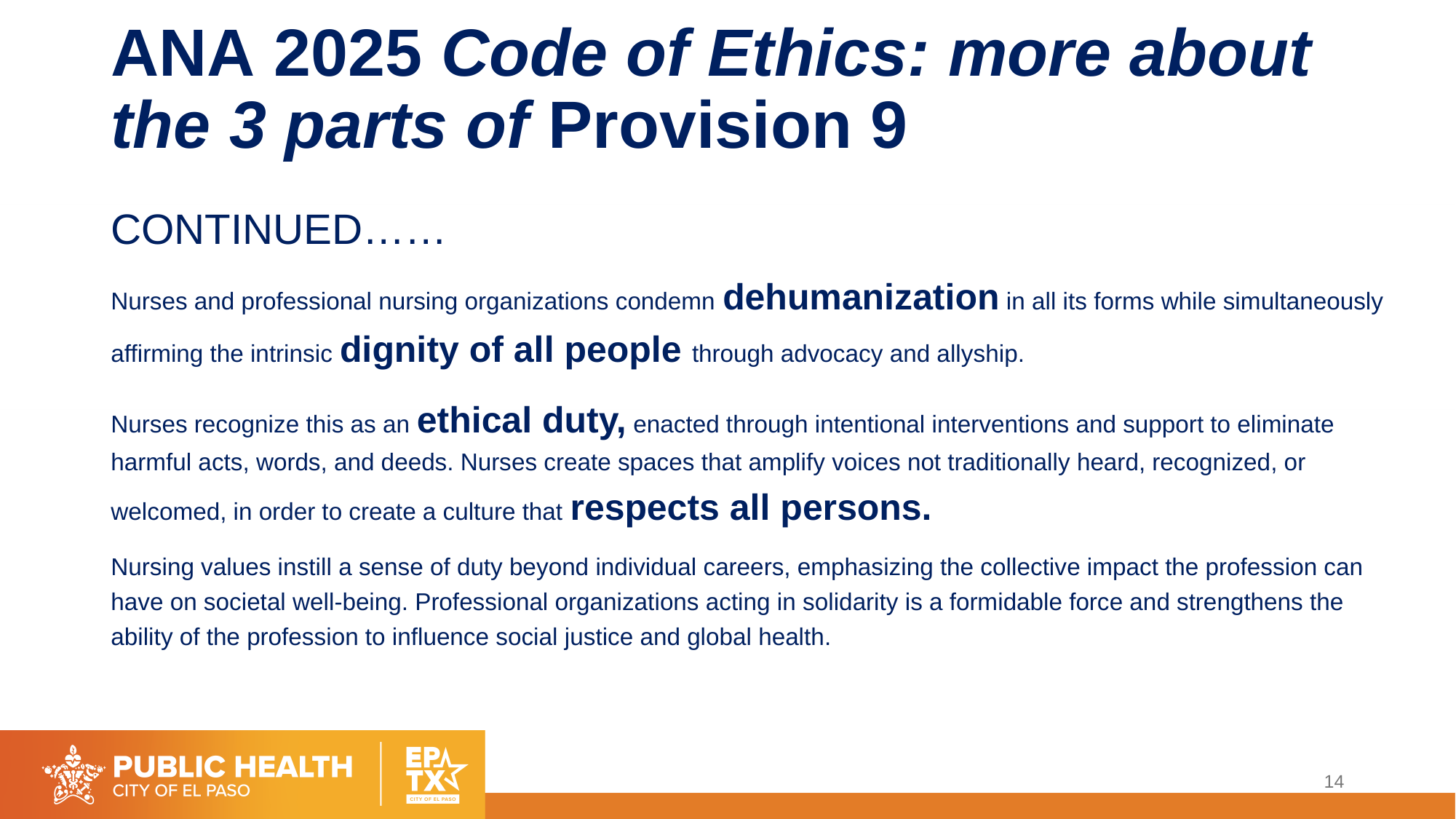

# ANA 2025 Code of Ethics: more about the 3 parts of Provision 9
CONTINUED……
Nurses and professional nursing organizations condemn dehumanization in all its forms while simultaneously affirming the intrinsic dignity of all people through advocacy and allyship.
Nurses recognize this as an ethical duty, enacted through intentional interventions and support to eliminate harmful acts, words, and deeds. Nurses create spaces that amplify voices not traditionally heard, recognized, or welcomed, in order to create a culture that respects all persons.
Nursing values instill a sense of duty beyond individual careers, emphasizing the collective impact the profession can have on societal well-being. Professional organizations acting in solidarity is a formidable force and strengthens the ability of the profession to influence social justice and global health.
14